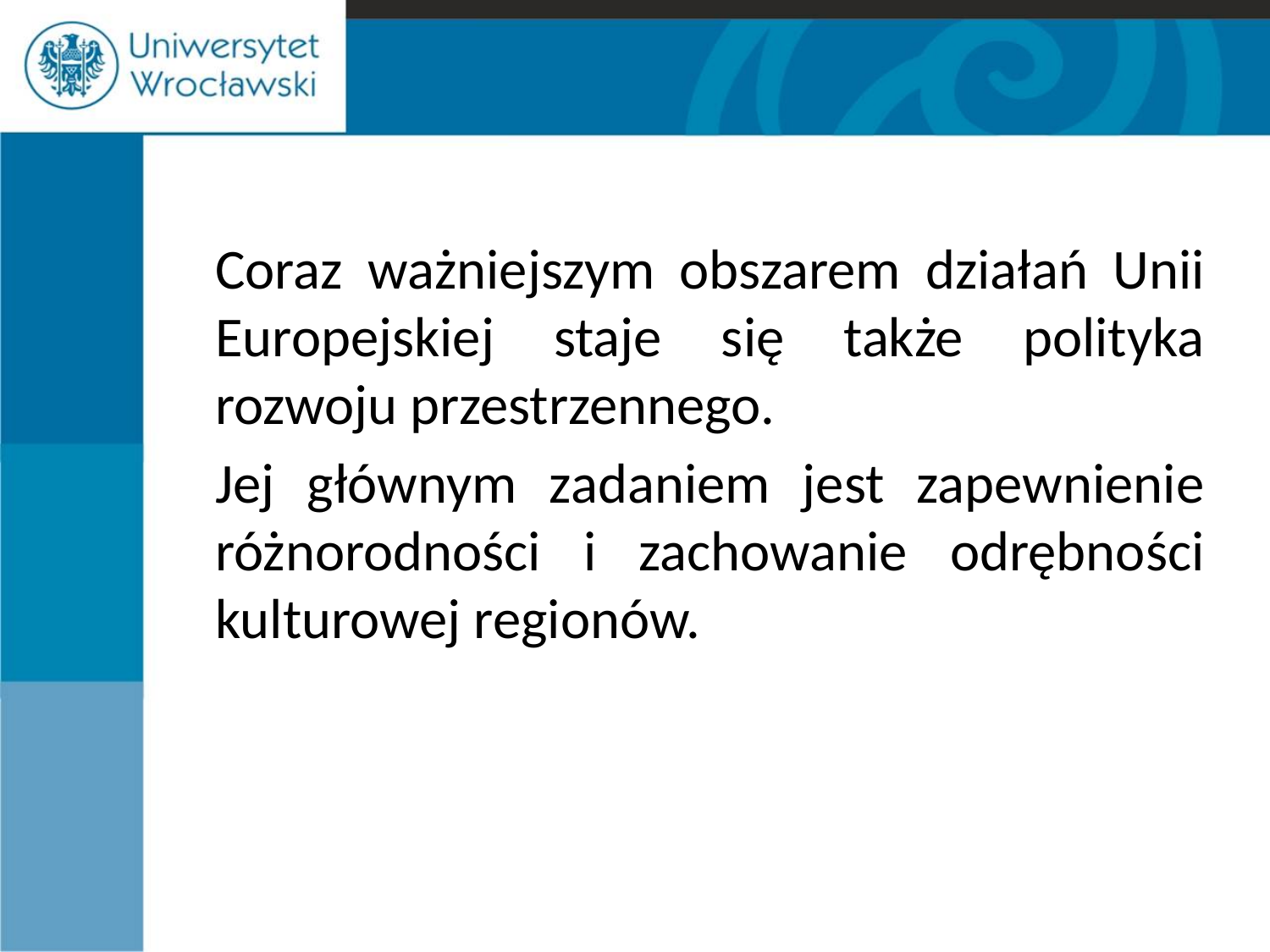

#
	Coraz ważniejszym obszarem działań Unii Europejskiej staje się także polityka rozwoju przestrzennego.
	Jej głównym zadaniem jest zapewnienie różnorodności i zachowanie odrębności kulturowej regionów.